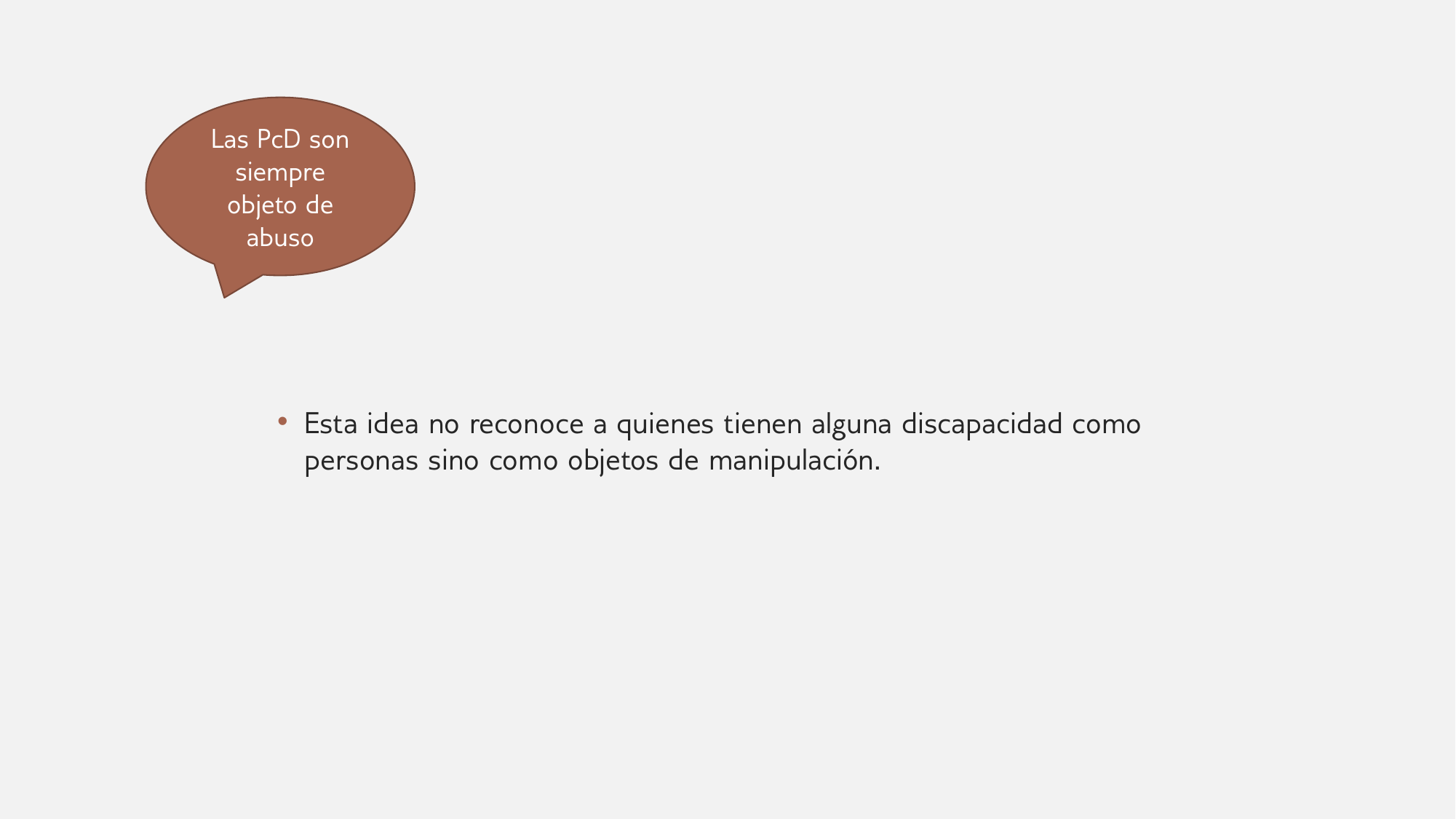

Las PcD son siempre objeto de abuso
Esta idea no reconoce a quienes tienen alguna discapacidad como personas sino como objetos de manipulación.